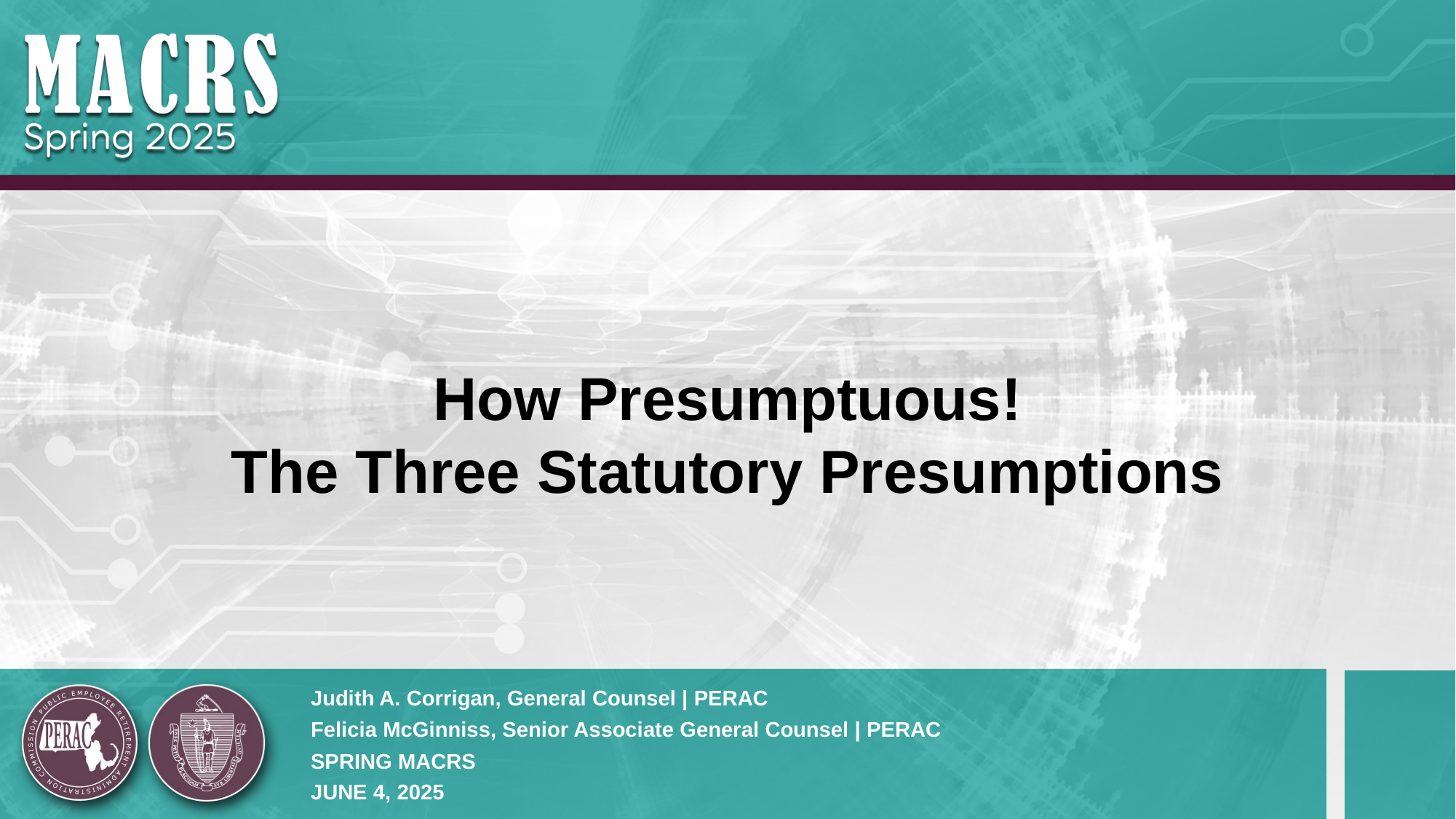

# How Presumptuous! The Three Statutory Presumptions
Judith A. Corrigan, General Counsel | PERAC
Felicia McGinniss, Senior Associate General Counsel | PERAC
SPRING MACRS
JUNE 4, 2025